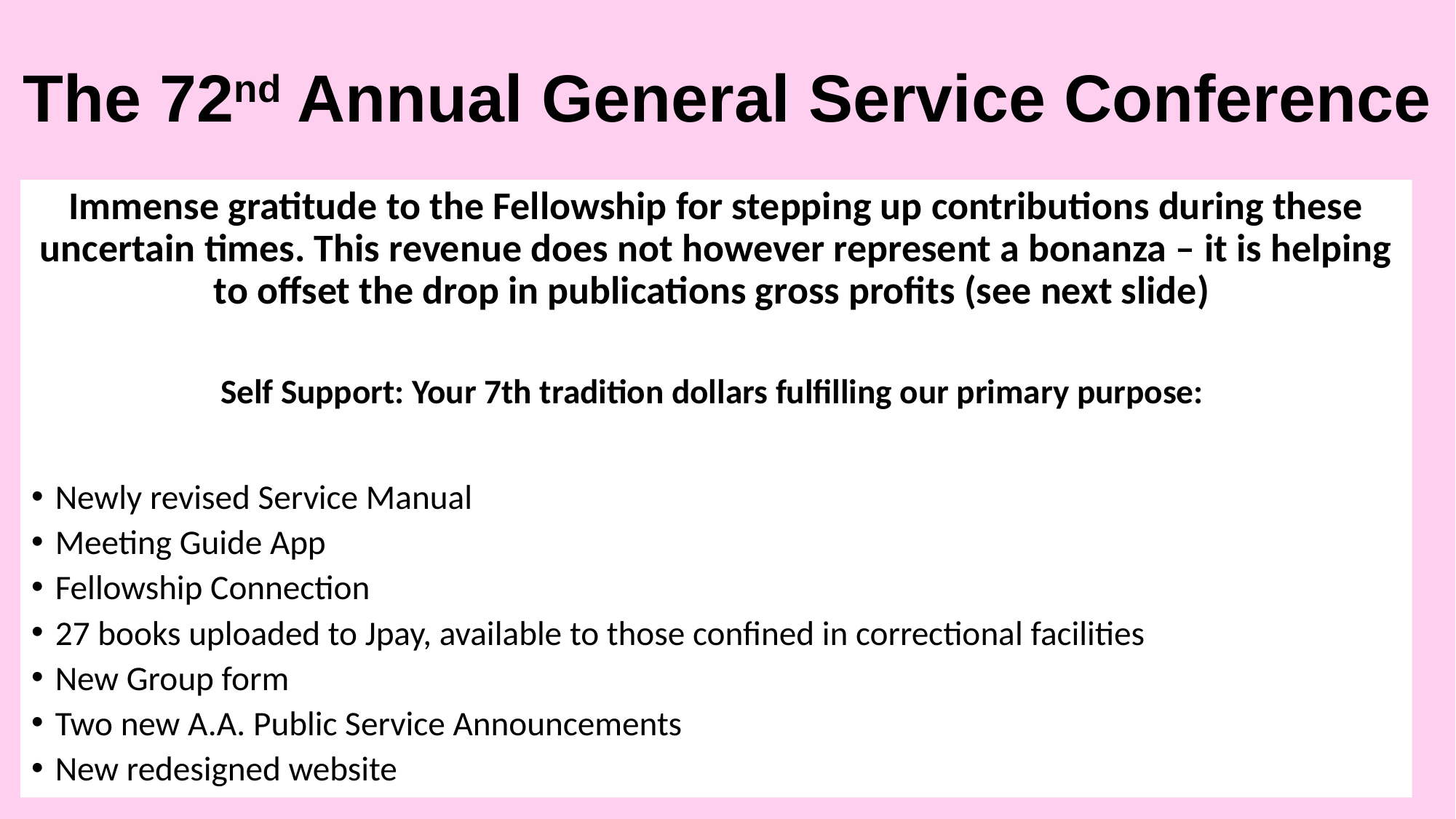

# The 72nd Annual General Service Conference
Immense gratitude to the Fellowship for stepping up contributions during these uncertain times. This revenue does not however represent a bonanza – it is helping to offset the drop in publications gross profits (see next slide)

Self Support: Your 7th tradition dollars fulfilling our primary purpose:

Newly revised Service Manual
Meeting Guide App
Fellowship Connection
27 books uploaded to Jpay, available to those confined in correctional facilities
New Group form
Two new A.A. Public Service Announcements
New redesigned website